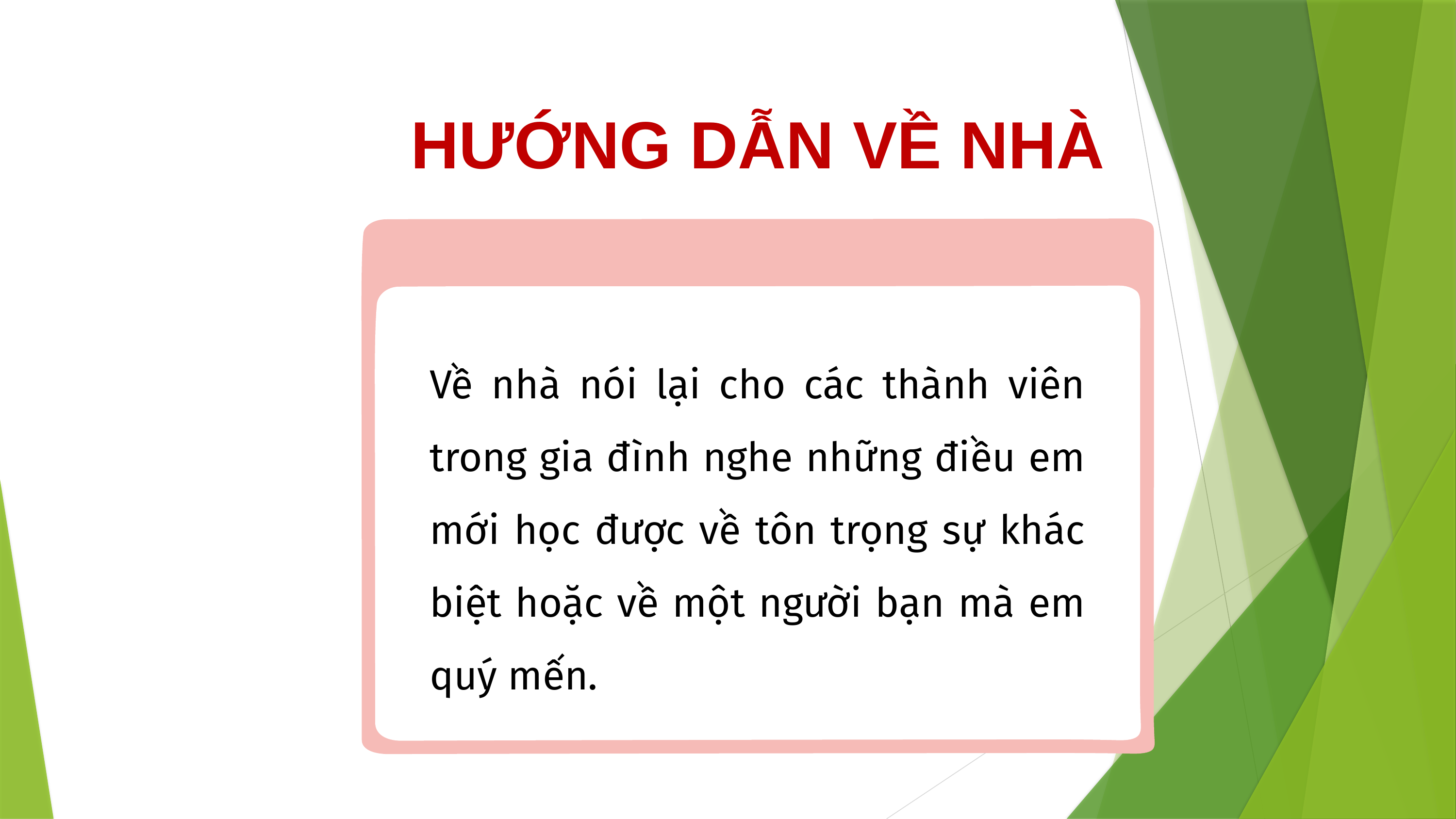

HƯỚNG DẪN VỀ NHÀ

Về nhà nói lại cho các thành viên trong gia đình nghe những điều em mới học được về tôn trọng sự khác biệt hoặc về một người bạn mà em quý mến.